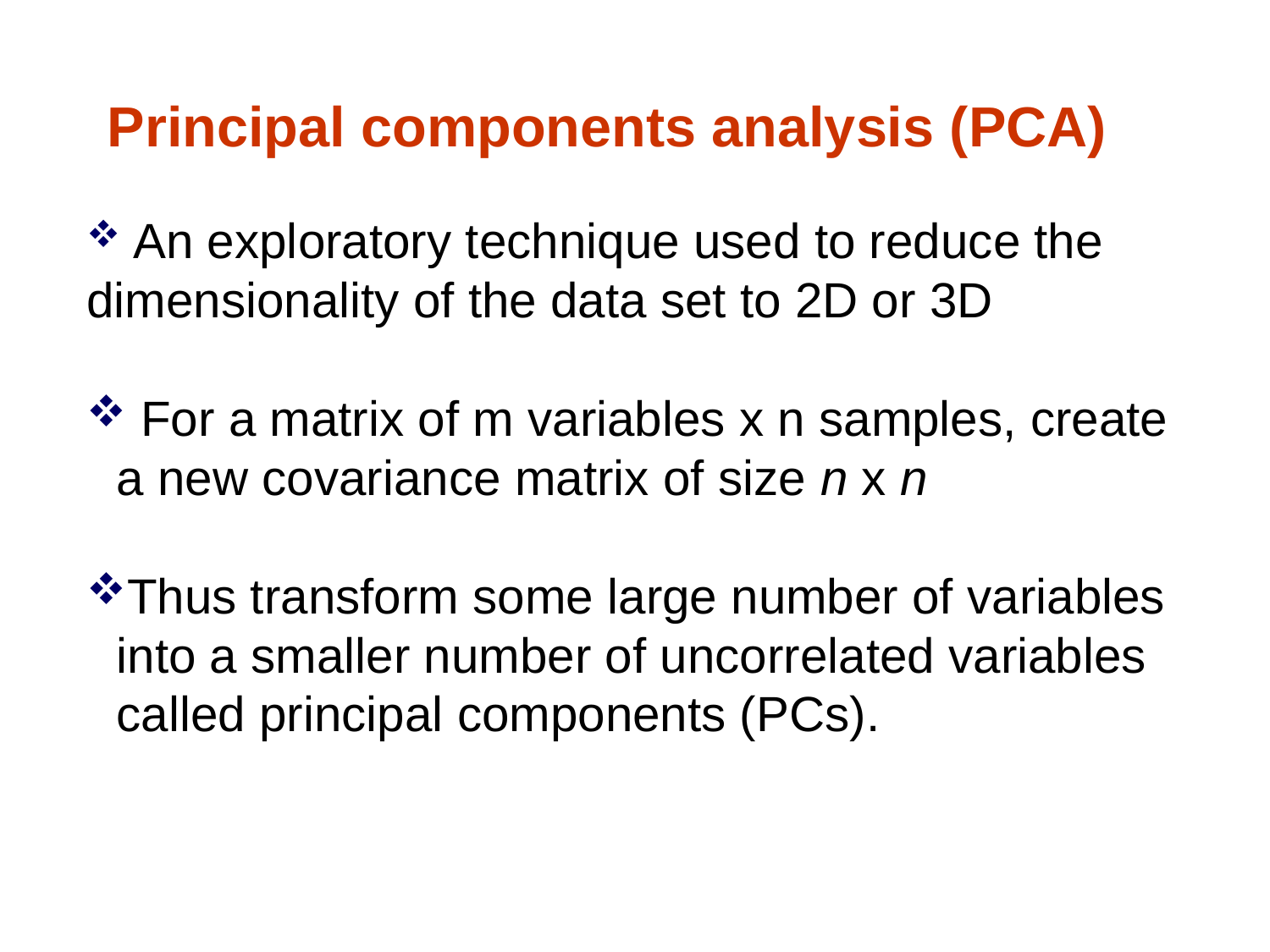

Principal components analysis (PCA)
 An exploratory technique used to reduce the
dimensionality of the data set to 2D or 3D

 For a matrix of m variables x n samples, create a new covariance matrix of size n x n

Thus transform some large number of variables into a smaller number of uncorrelated variables called principal components (PCs).

Page 211